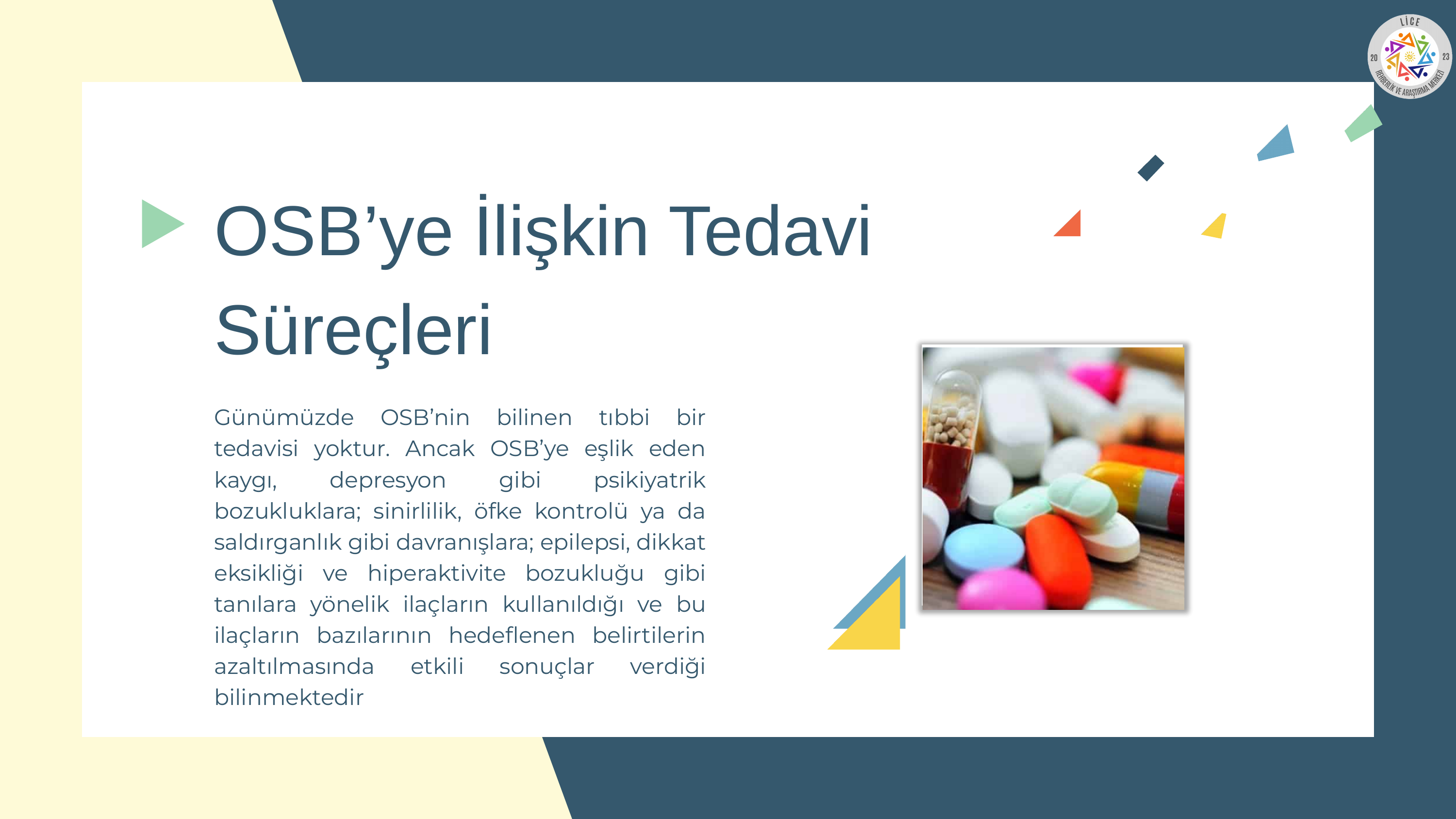

OSB’ye İlişkin Tedavi Süreçleri

Günümüzde OSB’nin bilinen tıbbi bir tedavisi yoktur. Ancak OSB’ye eşlik eden kaygı, depresyon gibi psikiyatrik bozukluklara; sinirlilik, öfke kontrolü ya da saldırganlık gibi davranışlara; epilepsi, dikkat eksikliği ve hiperaktivite bozukluğu gibi tanılara yönelik ilaçların kullanıldığı ve bu ilaçların bazılarının hedeflenen belirtilerin azaltılmasında etkili sonuçlar verdiği bilinmektedir